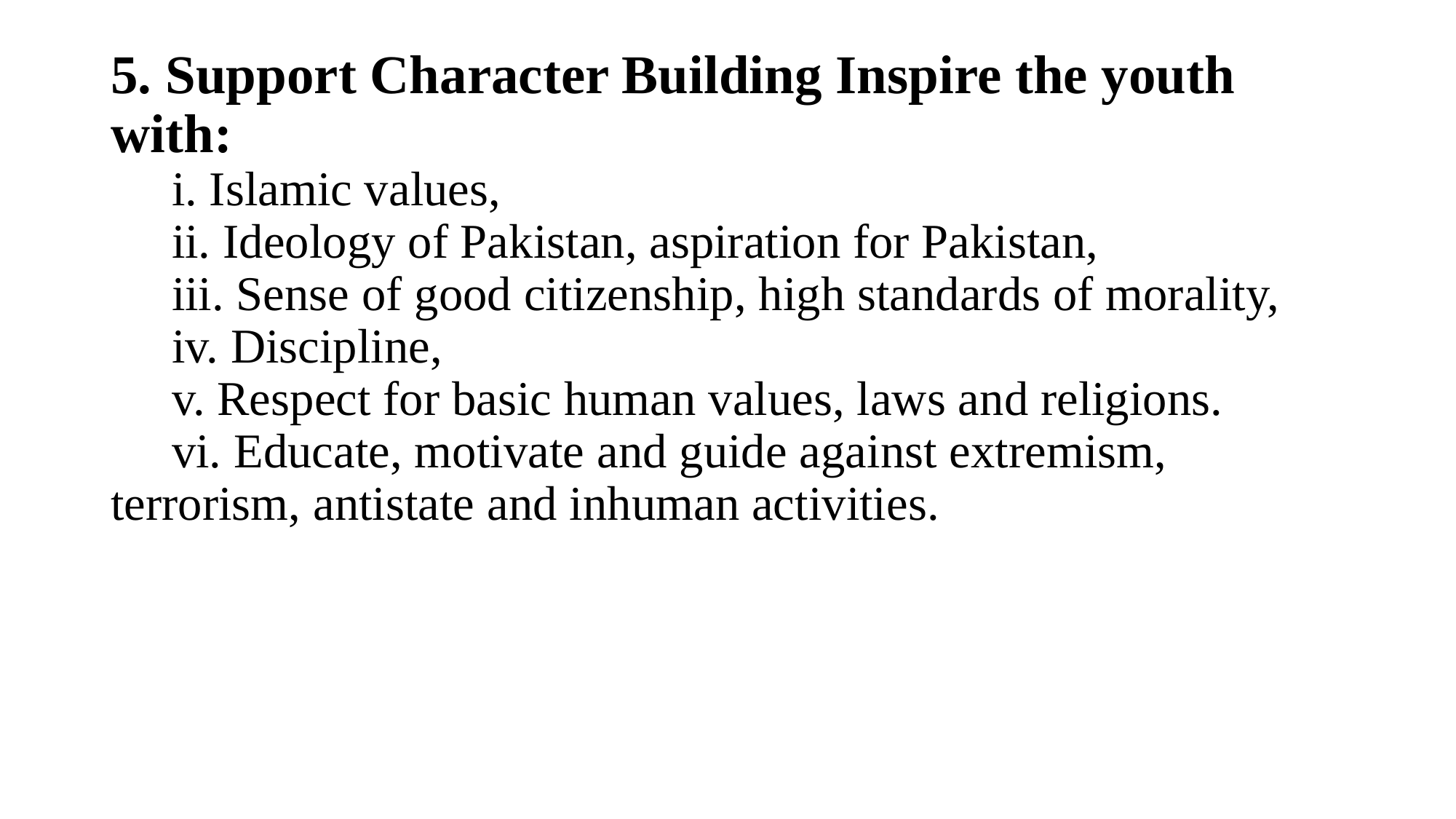

5. Support Character Building Inspire the youth with:
     i. Islamic values,
     ii. Ideology of Pakistan, aspiration for Pakistan,
     iii. Sense of good citizenship, high standards of morality,
     iv. Discipline,
     v. Respect for basic human values, laws and religions.
     vi. Educate, motivate and guide against extremism, terrorism, antistate and inhuman activities.